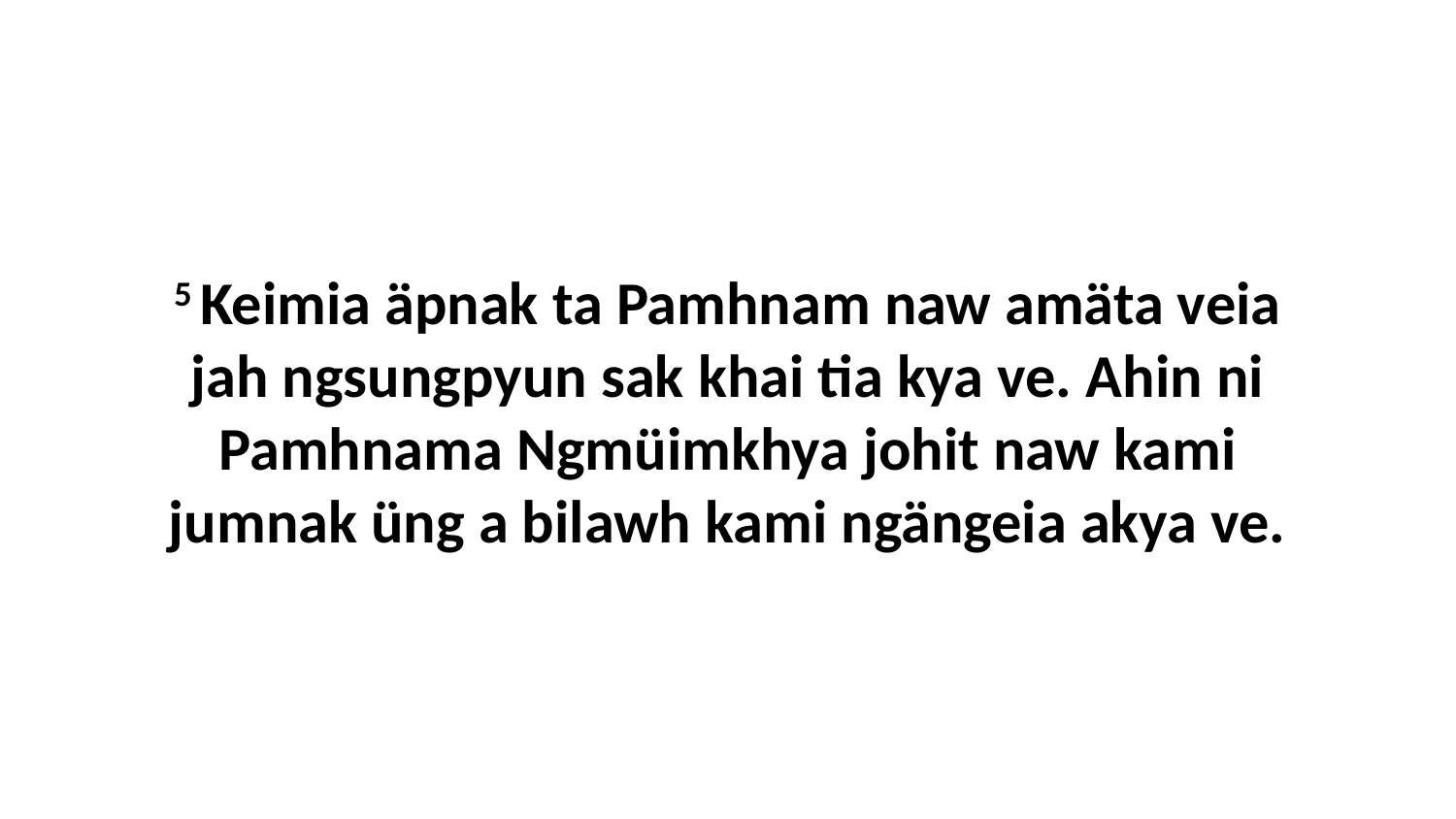

5 Keimia äpnak ta Pamhnam naw amäta veia jah ngsungpyun sak khai tia kya ve. Ahin ni Pamhnama Ngmüimkhya johit naw kami jumnak üng a bilawh kami ngängeia akya ve.